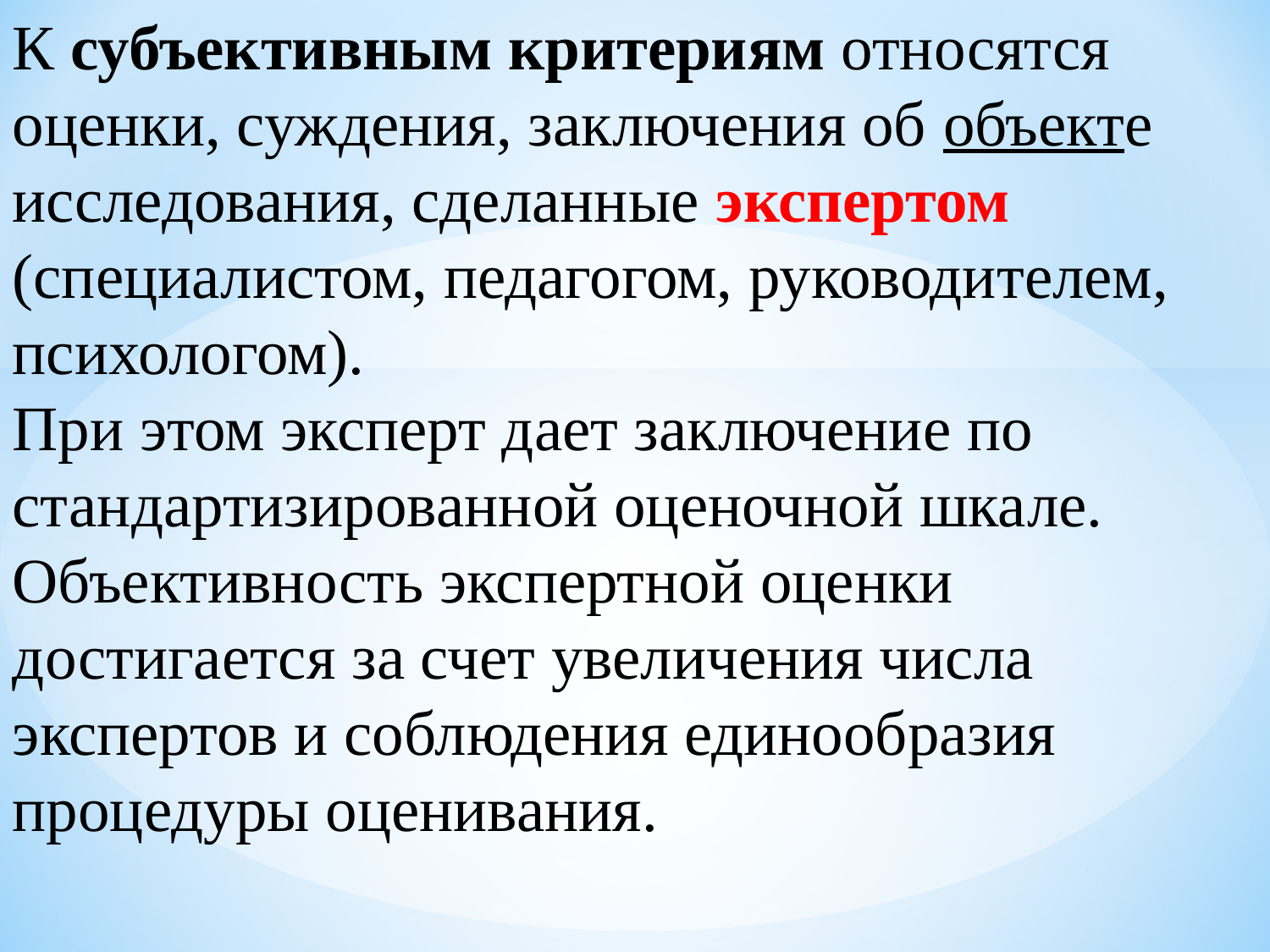

К субъективным критериям относятся оценки, суждения, заключения об объекте исследования, сделанные экспертом (специалистом, педагогом, руководителем, психологом).
При этом эксперт дает заключение по стандартизированной оценочной шкале.
Объективность экспертной оценки достигается за счет увеличения числа экспертов и соблюдения единообразия процедуры оценивания.
#